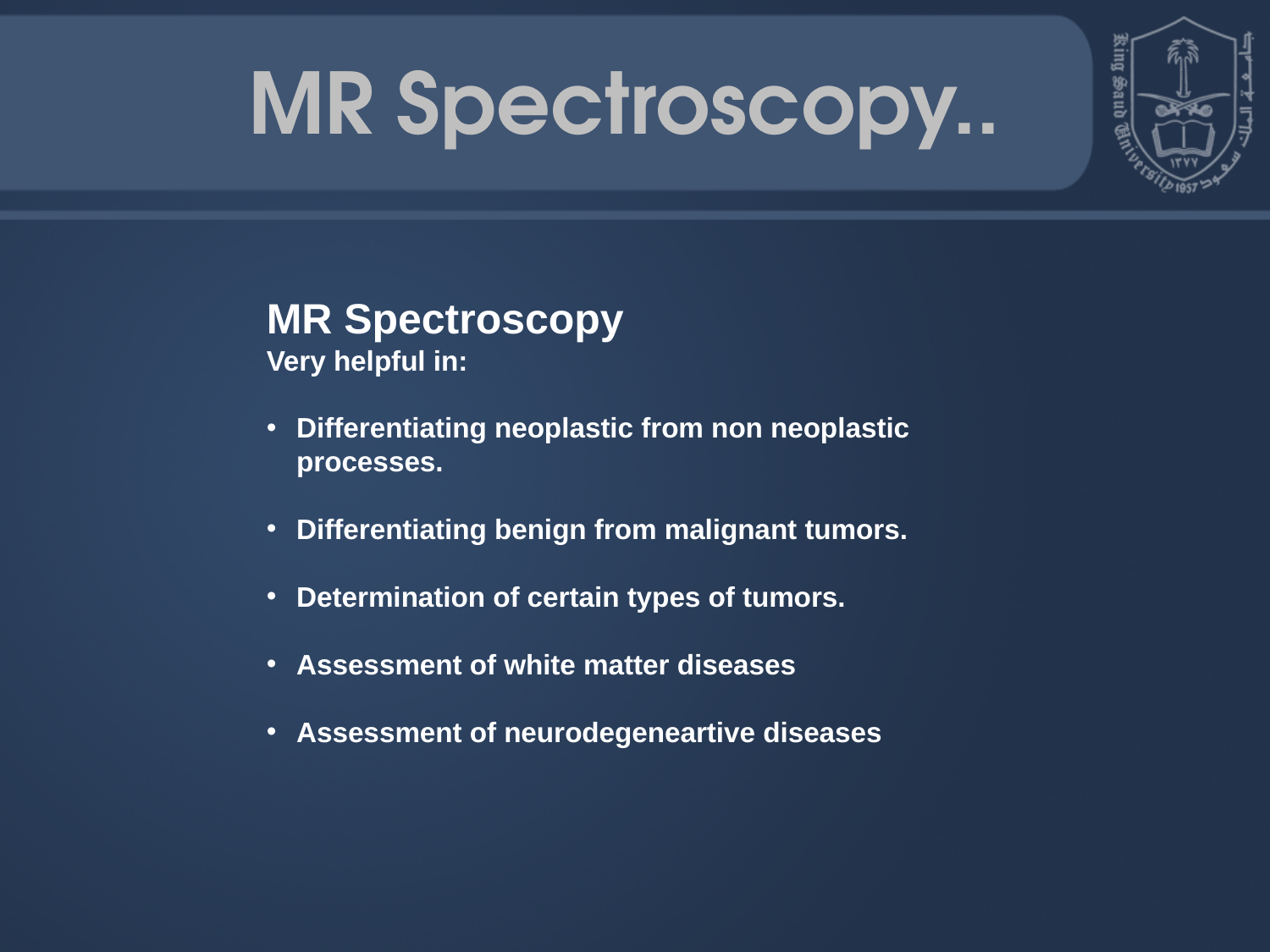

MR Spectroscopy..
MR Spectroscopy
Very helpful in:

Differentiating neoplastic from non neoplastic processes.

Differentiating benign from malignant tumors.

Determination of certain types of tumors.

Assessment of white matter diseases

Assessment of neurodegeneartive diseases